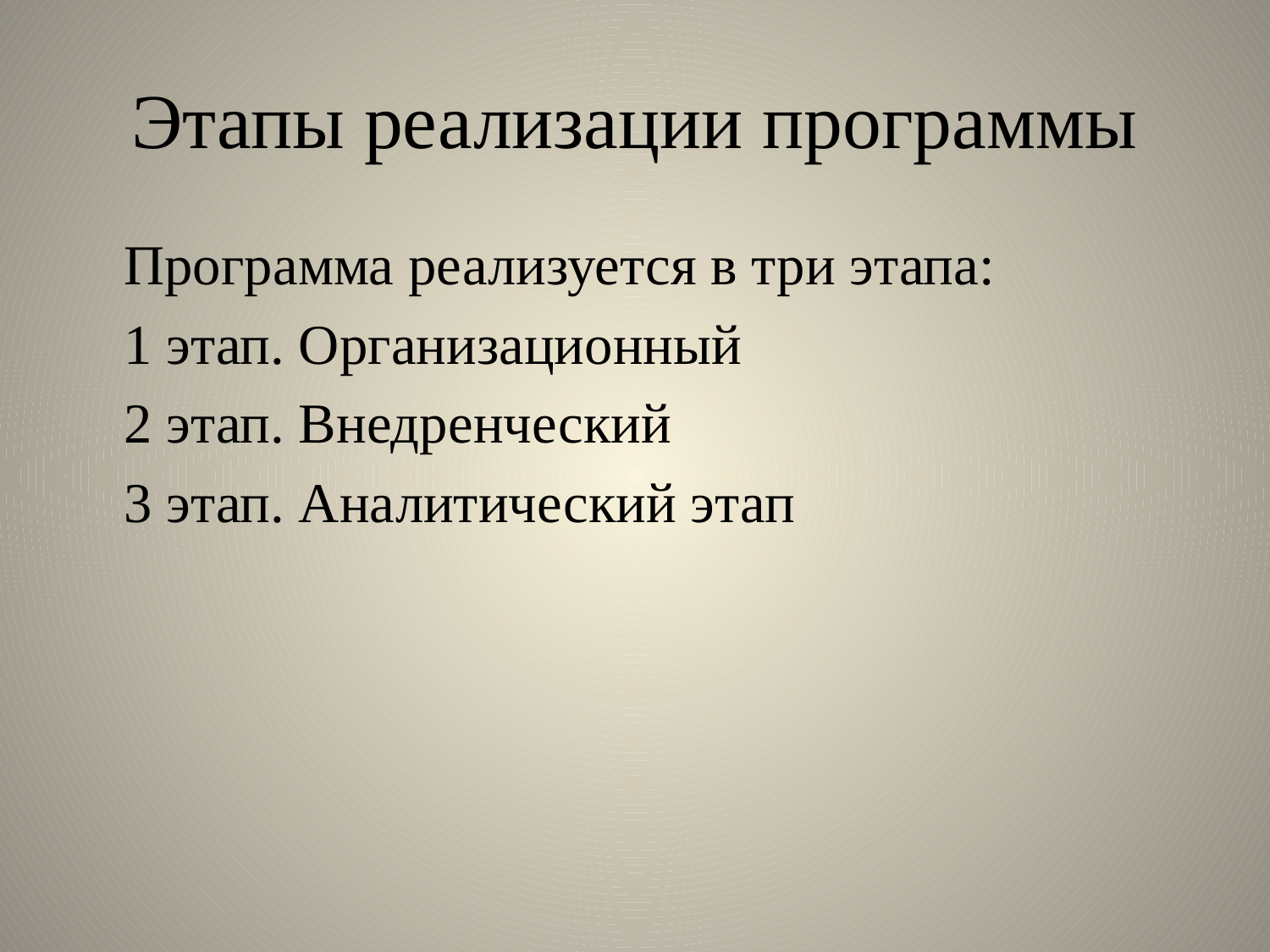

# Этапы реализации программы
	Программа реализуется в три этапа:
	1 этап. Организационный
	2 этап. Внедренческий
	3 этап. Аналитический этап